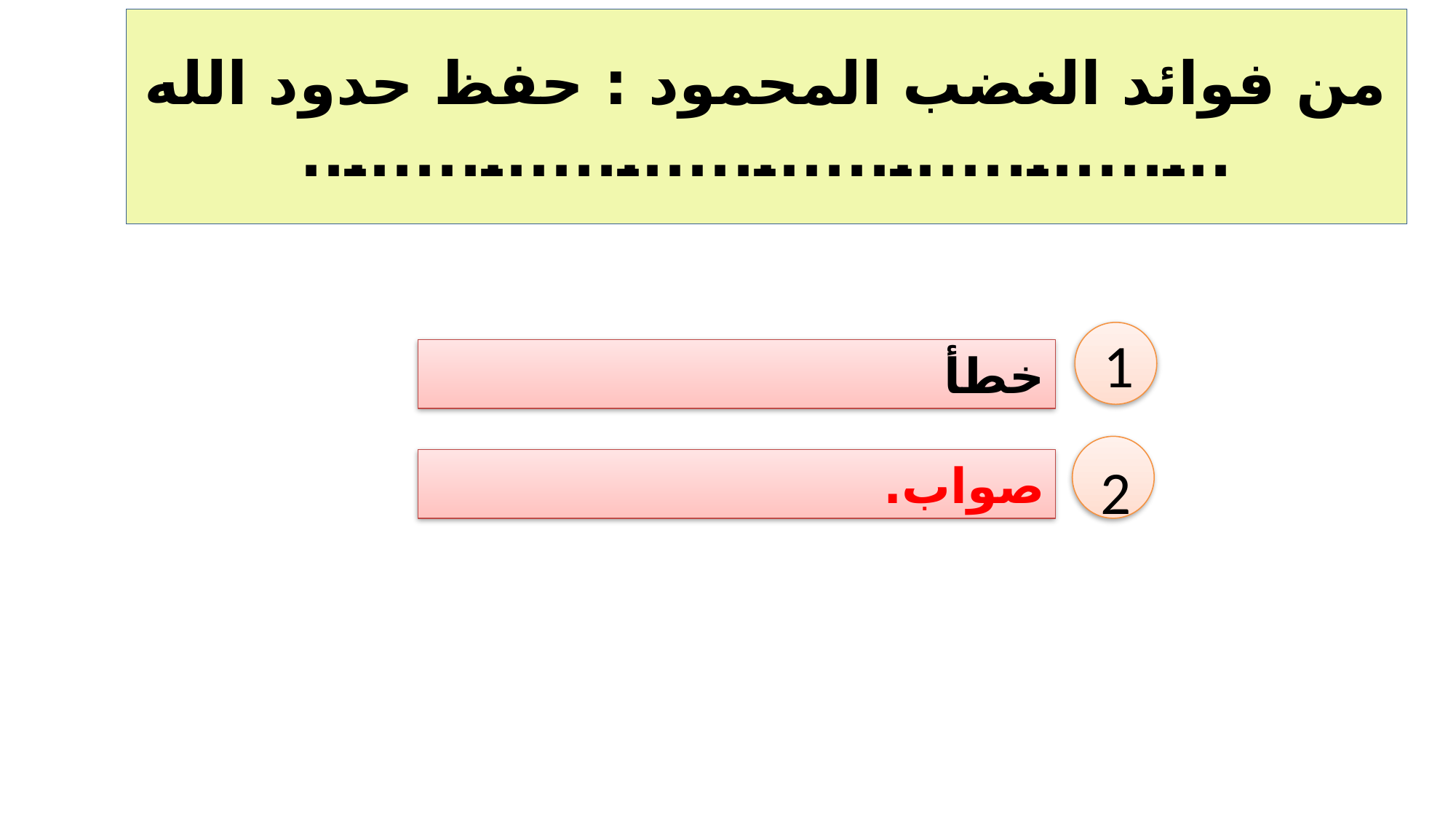

# من فوائد الغضب المحمود : حفظ حدود الله .........................................
1
خطأ
2
صواب.